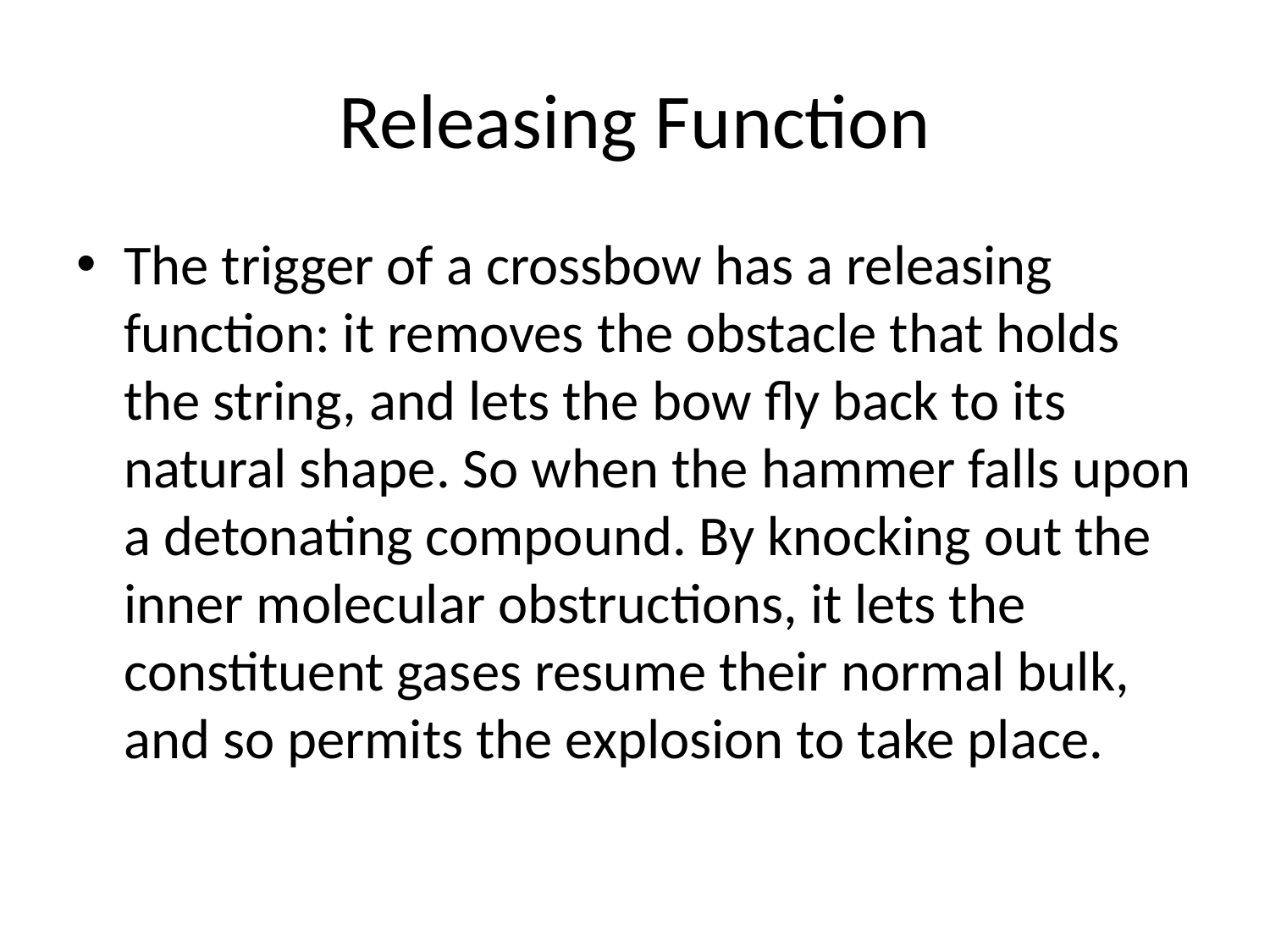

# Releasing Function
The trigger of a crossbow has a releasing function: it removes the obstacle that holds the string, and lets the bow fly back to its natural shape. So when the hammer falls upon a detonating compound. By knocking out the inner molecular obstructions, it lets the constituent gases resume their normal bulk, and so permits the explosion to take place.